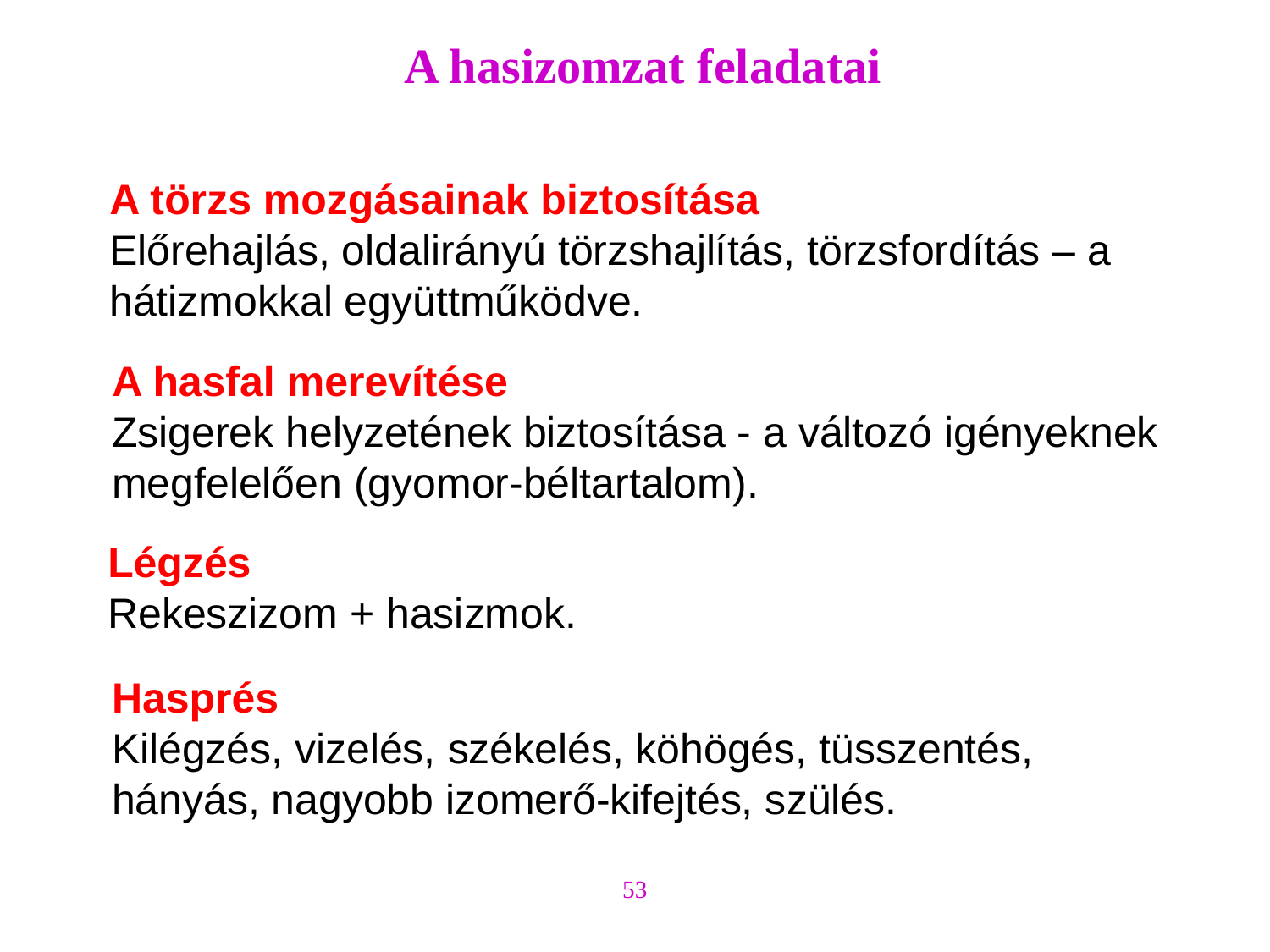

A hasizomzat feladatai
A törzs mozgásainak biztosítása
Előrehajlás, oldalirányú törzshajlítás, törzsfordítás – a hátizmokkal együttműködve.
A hasfal merevítése
Zsigerek helyzetének biztosítása - a változó igényeknek
megfelelően (gyomor-béltartalom).
Légzés
Rekeszizom + hasizmok.
Hasprés
Kilégzés, vizelés, székelés, köhögés, tüsszentés,
hányás, nagyobb izomerő-kifejtés, szülés.
53